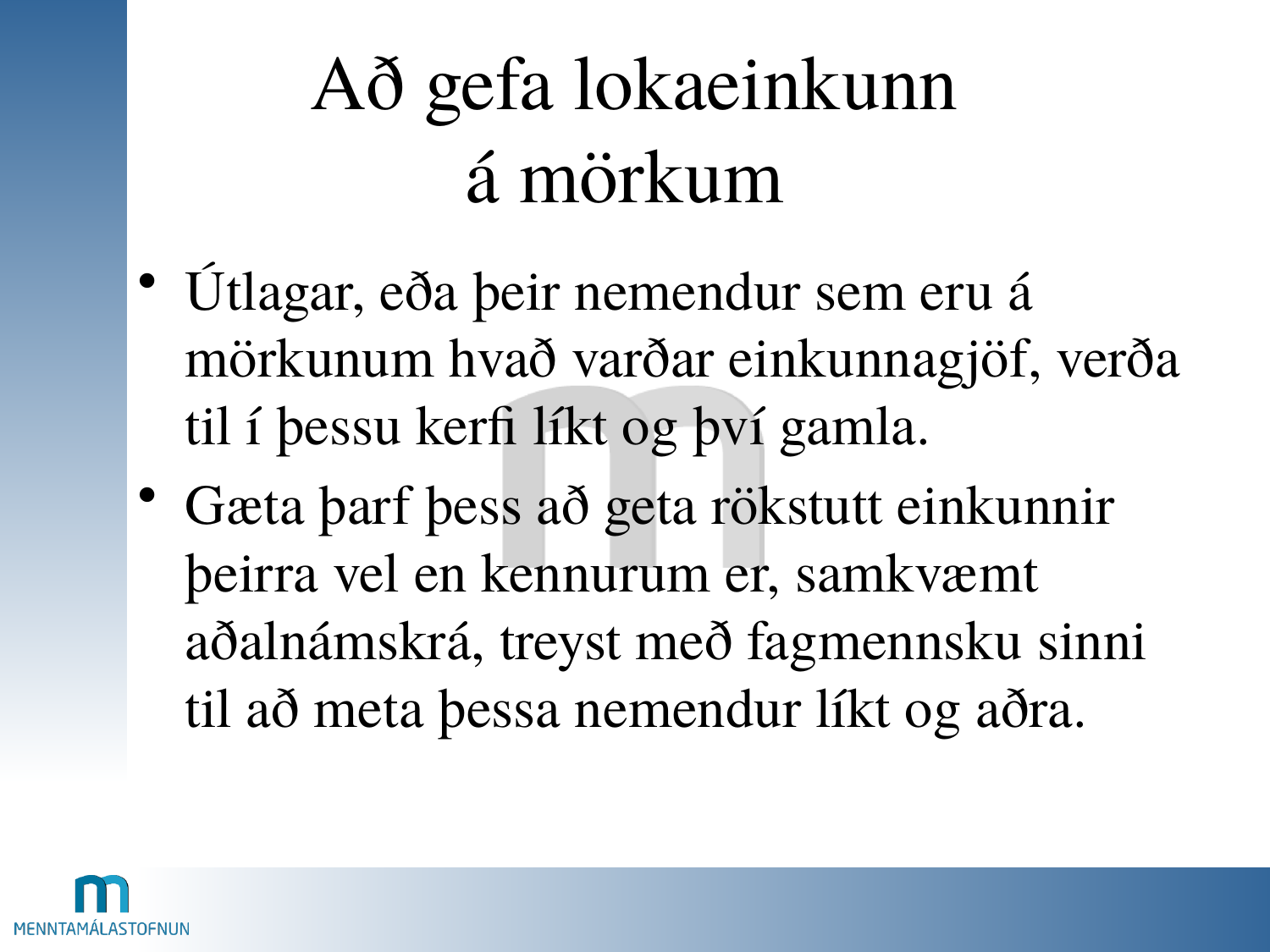

# Að gefa lokaeinkunn á mörkum
Útlagar, eða þeir nemendur sem eru á mörkunum hvað varðar einkunnagjöf, verða til í þessu kerfi líkt og því gamla.
Gæta þarf þess að geta rökstutt einkunnir þeirra vel en kennurum er, samkvæmt aðalnámskrá, treyst með fagmennsku sinni til að meta þessa nemendur líkt og aðra.